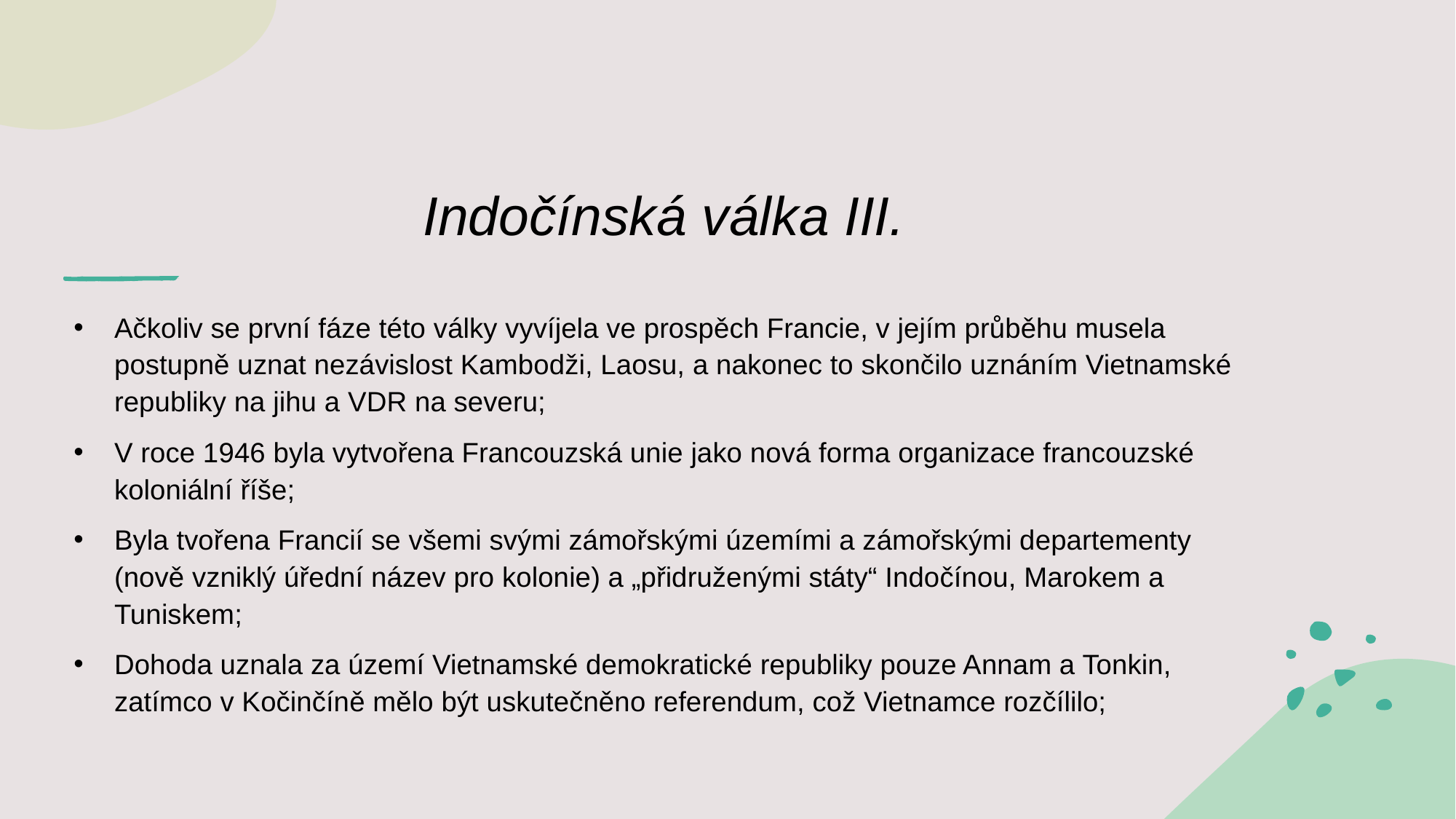

# Indočínská válka III.
Ačkoliv se první fáze této války vyvíjela ve prospěch Francie, v jejím průběhu musela postupně uznat nezávislost Kambodži, Laosu, a nakonec to skončilo uznáním Vietnamské republiky na jihu a VDR na severu;
V roce 1946 byla vytvořena Francouzská unie jako nová forma organizace francouzské koloniální říše;
Byla tvořena Francií se všemi svými zámořskými územími a zámořskými departementy (nově vzniklý úřední název pro kolonie) a „přidruženými státy“ Indočínou, Marokem a Tuniskem;
Dohoda uznala za území Vietnamské demokratické republiky pouze Annam a Tonkin, zatímco v Kočinčíně mělo být uskutečněno referendum, což Vietnamce rozčílilo;